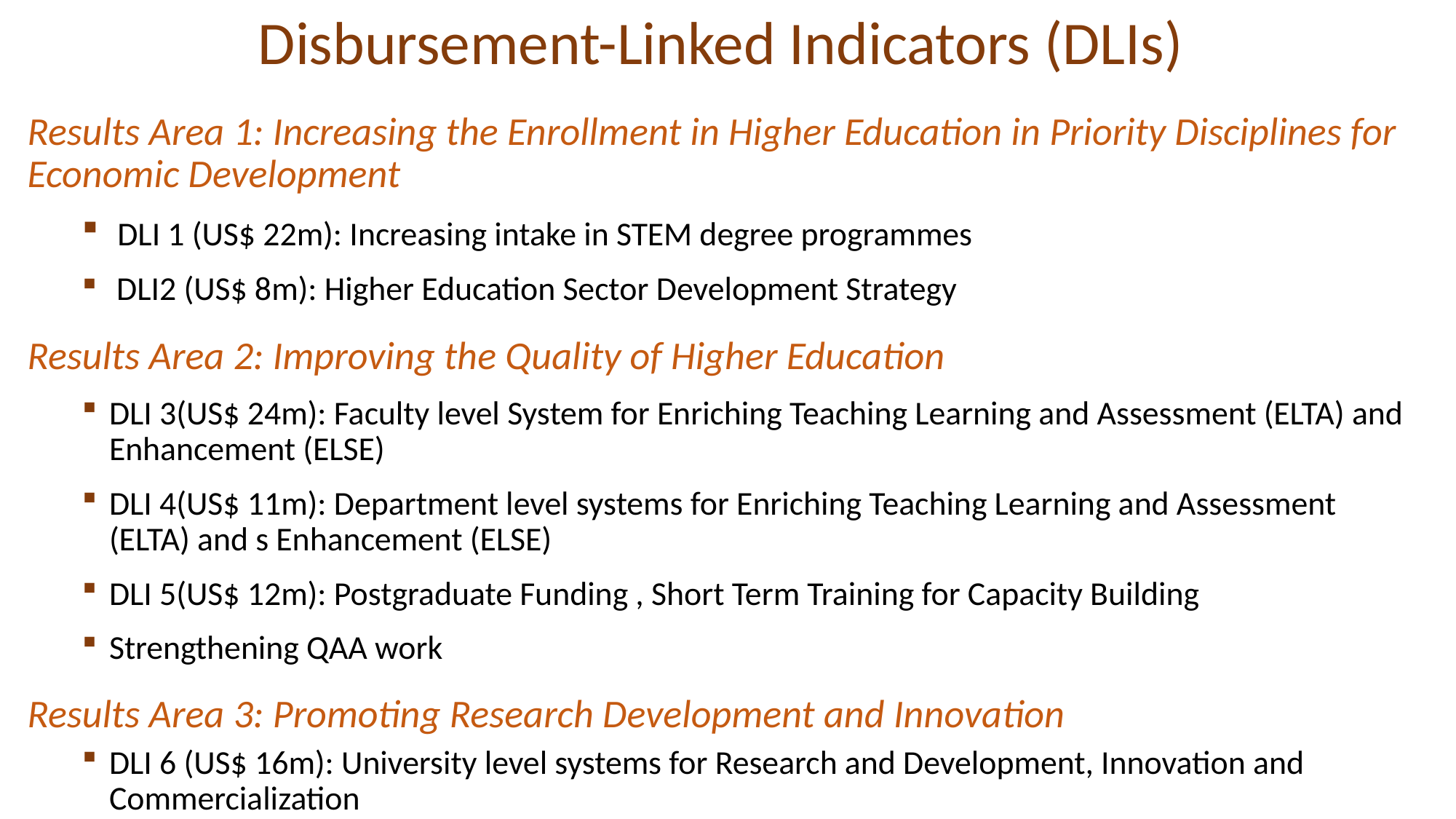

# Disbursement-Linked Indicators (DLIs)
Results Area 1: Increasing the Enrollment in Higher Education in Priority Disciplines for Economic Development
 DLI 1 (US$ 22m): Increasing intake in STEM degree programmes
 DLI2 (US$ 8m): Higher Education Sector Development Strategy
Results Area 2: Improving the Quality of Higher Education
DLI 3(US$ 24m): Faculty level System for Enriching Teaching Learning and Assessment (ELTA) and Enhancement (ELSE)
DLI 4(US$ 11m): Department level systems for Enriching Teaching Learning and Assessment (ELTA) and s Enhancement (ELSE)
DLI 5(US$ 12m): Postgraduate Funding , Short Term Training for Capacity Building
Strengthening QAA work
Results Area 3: Promoting Research Development and Innovation
DLI 6 (US$ 16m): University level systems for Research and Development, Innovation and Commercialization